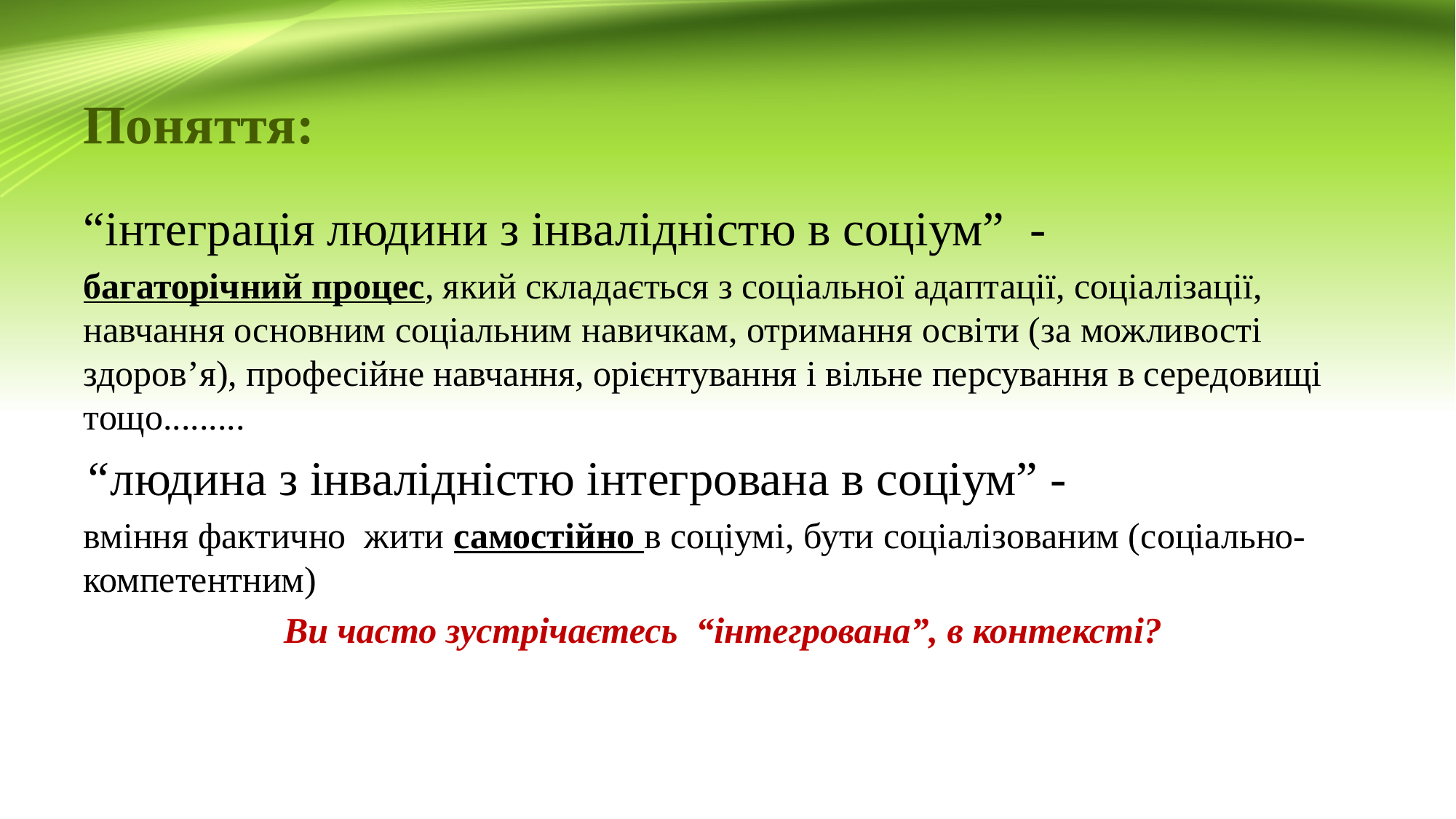

# Поняття:
“інтеграція людини з інвалідністю в соціум”  -
багаторічний процес, який складається з соціальної адаптації, соціалізації, навчання основним соціальним навичкам, отримання освіти (за можливості здоров’я), професійне навчання, орієнтування і вільне персування в середовищі тощо.........
“людина з інвалідністю інтегрована в соціум” -
вміння фактично  жити самостійно в соціумі, бути соціалізованим (соціально- компетентним)
Ви часто зустрічаєтесь  “інтегрована”, в контексті?